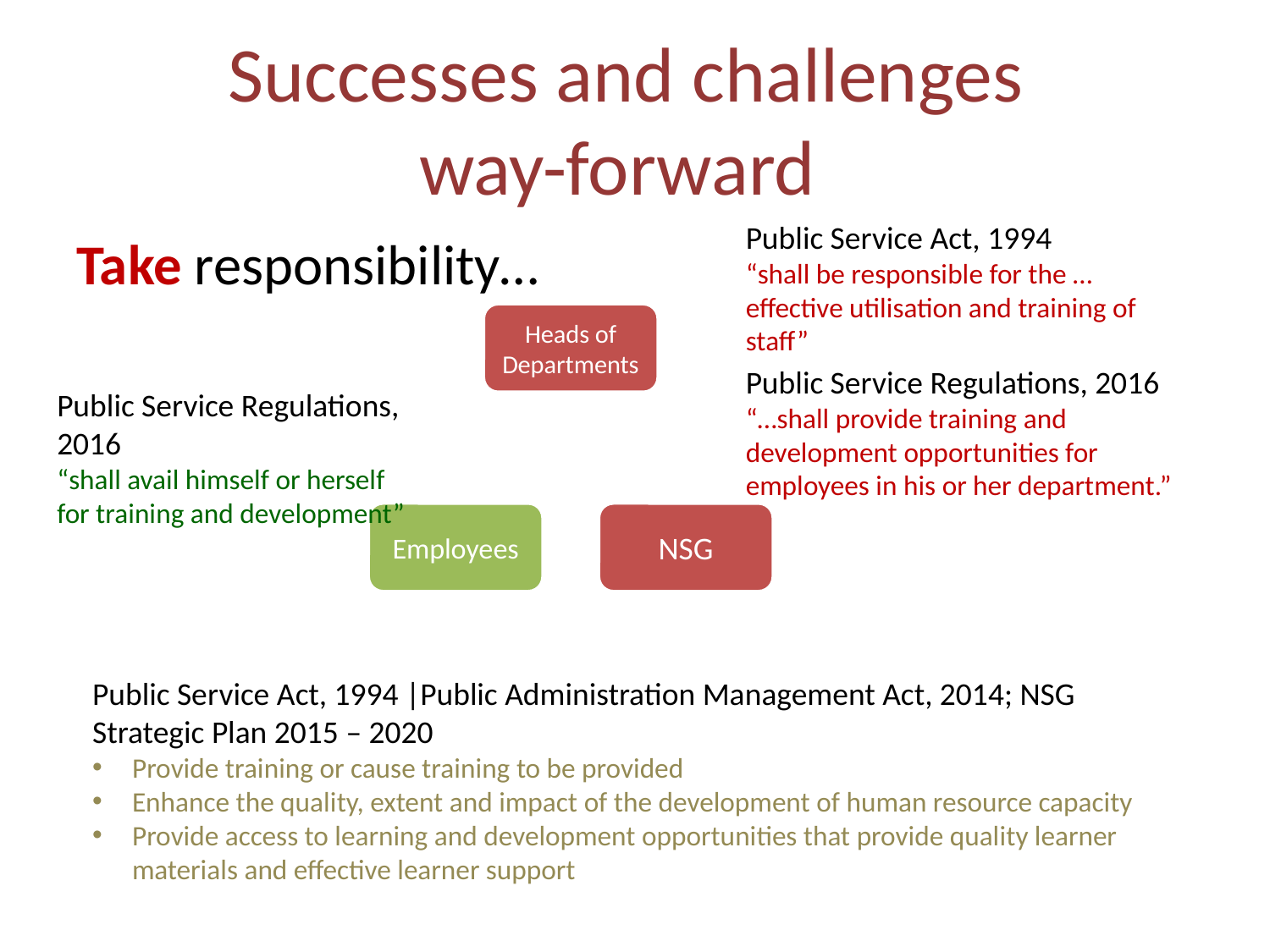

# Successes and challenges way-forward
Public Service Act, 1994
“shall be responsible for the … effective utilisation and training of staff”
Take responsibility…

Heads of Departments
NSG
Employees
Public Service Regulations, 2016
“…shall provide training and development opportunities for employees in his or her department.”
Public Service Regulations, 2016
“shall avail himself or herself for training and development”
Public Service Act, 1994 |Public Administration Management Act, 2014; NSG Strategic Plan 2015 – 2020
Provide training or cause training to be provided
Enhance the quality, extent and impact of the development of human resource capacity
Provide access to learning and development opportunities that provide quality learner materials and effective learner support